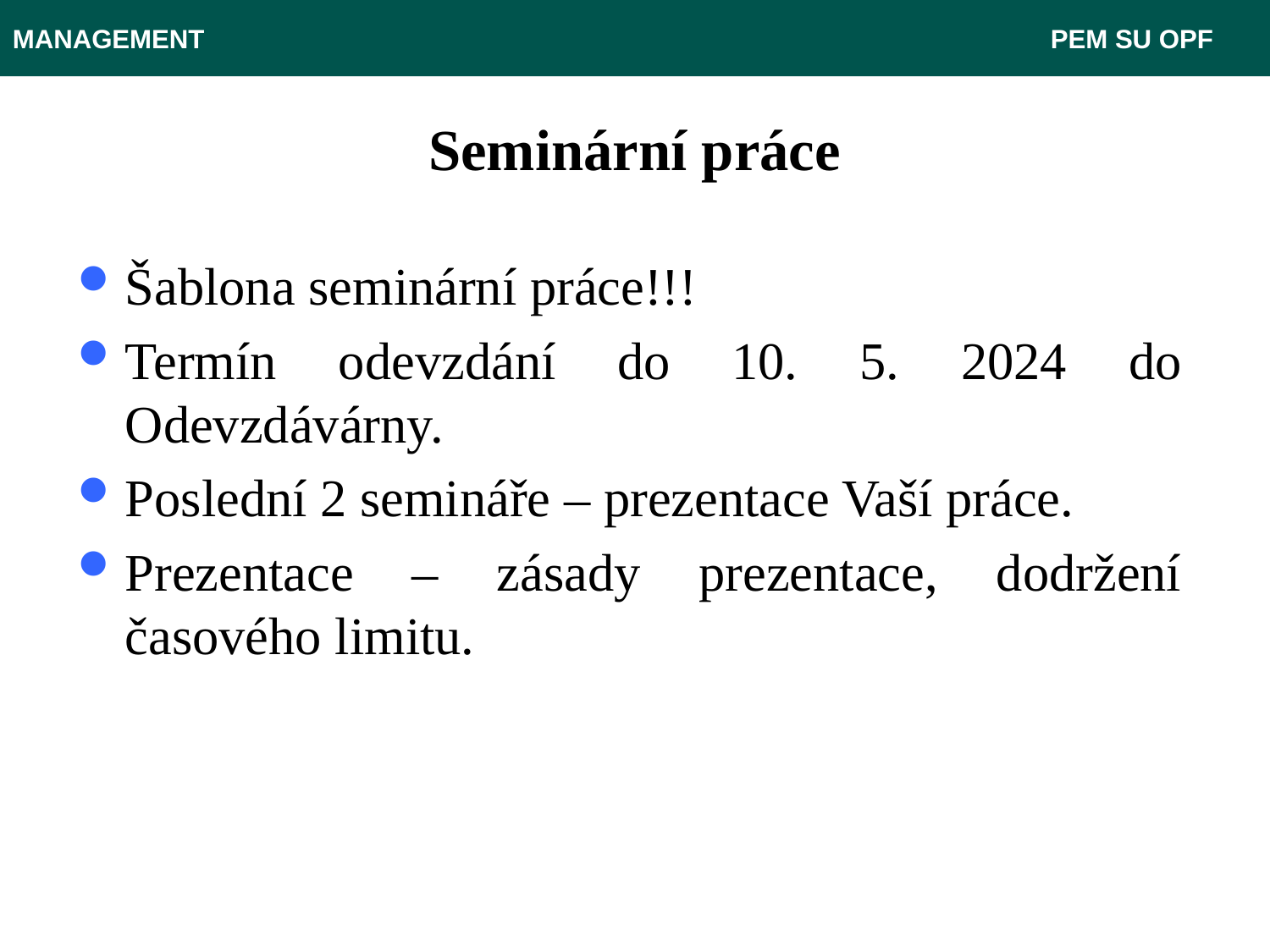

MANAGEMENT 							   PEM SU OPF
# Seminární práce
Šablona seminární práce!!!
Termín odevzdání do 10. 5. 2024 do Odevzdávárny.
Poslední 2 semináře – prezentace Vaší práce.
Prezentace – zásady prezentace, dodržení časového limitu.